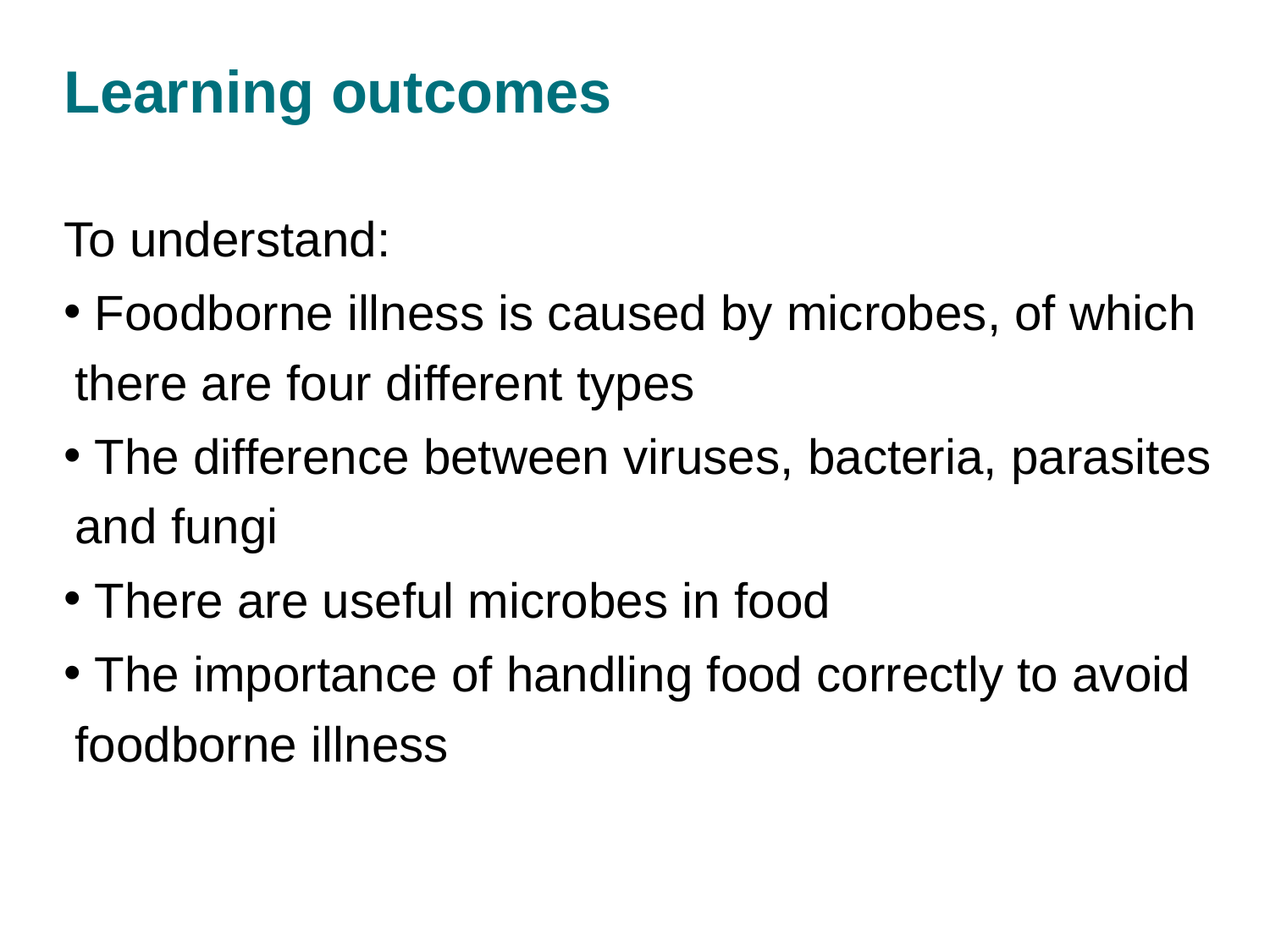

# Learning outcomes
To understand:
 Foodborne illness is caused by microbes, of which there are four different types
 The difference between viruses, bacteria, parasites and fungi
 There are useful microbes in food
 The importance of handling food correctly to avoid foodborne illness